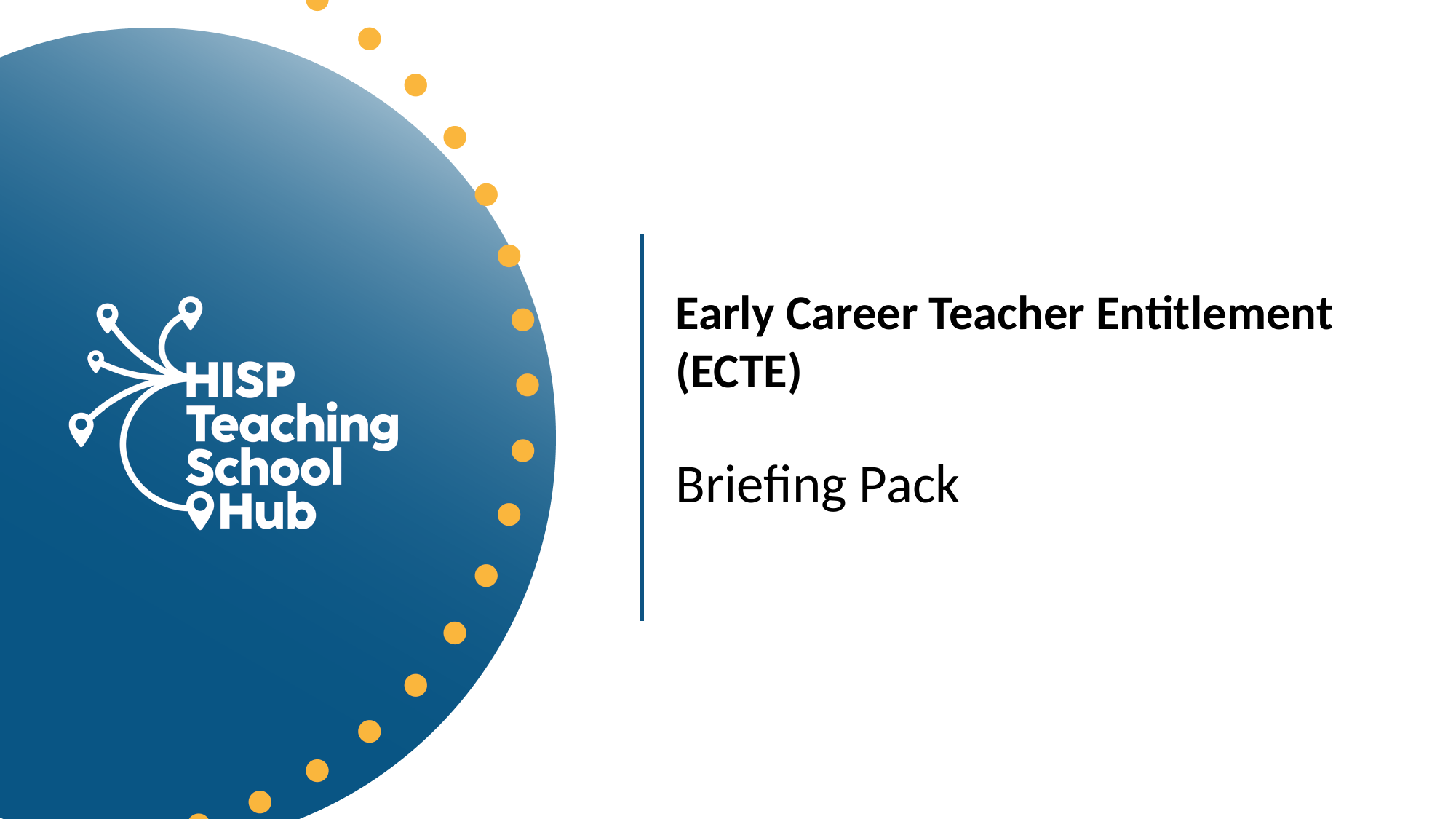

Early Career Teacher Entitlement (ECTE)

Briefing Pack